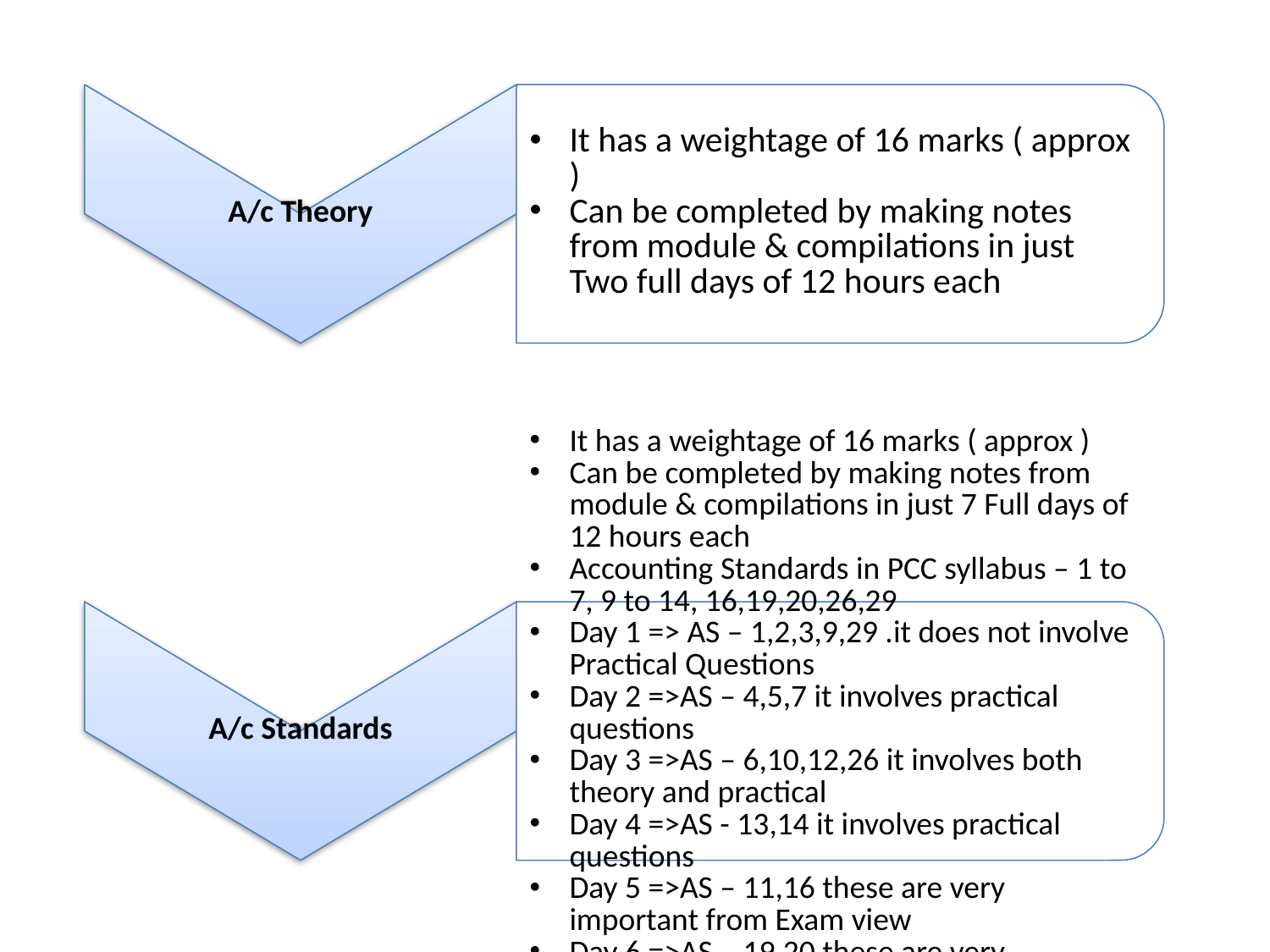

A/c Theory
It has a weightage of 16 marks ( approx )
Can be completed by making notes from module & compilations in just Two full days of 12 hours each
A/c Standards
It has a weightage of 16 marks ( approx )
Can be completed by making notes from module & compilations in just 7 Full days of 12 hours each
Day 1 => AS – 1,2,3,9,29 .it does not involve Practical Questions
Day 2 =>AS – 4,5,7 it involves practical questions
Day 3 =>AS – 6,10,12,26 it involves both theory and practical
Day 4 =>AS - 13,14 it involves practical questions
Day 5 =>AS – 11,16 these are very important from Exam view
Accounting Standards in PCC syllabus – 1 to 7, 9 to 14, 16,19,20,26,29